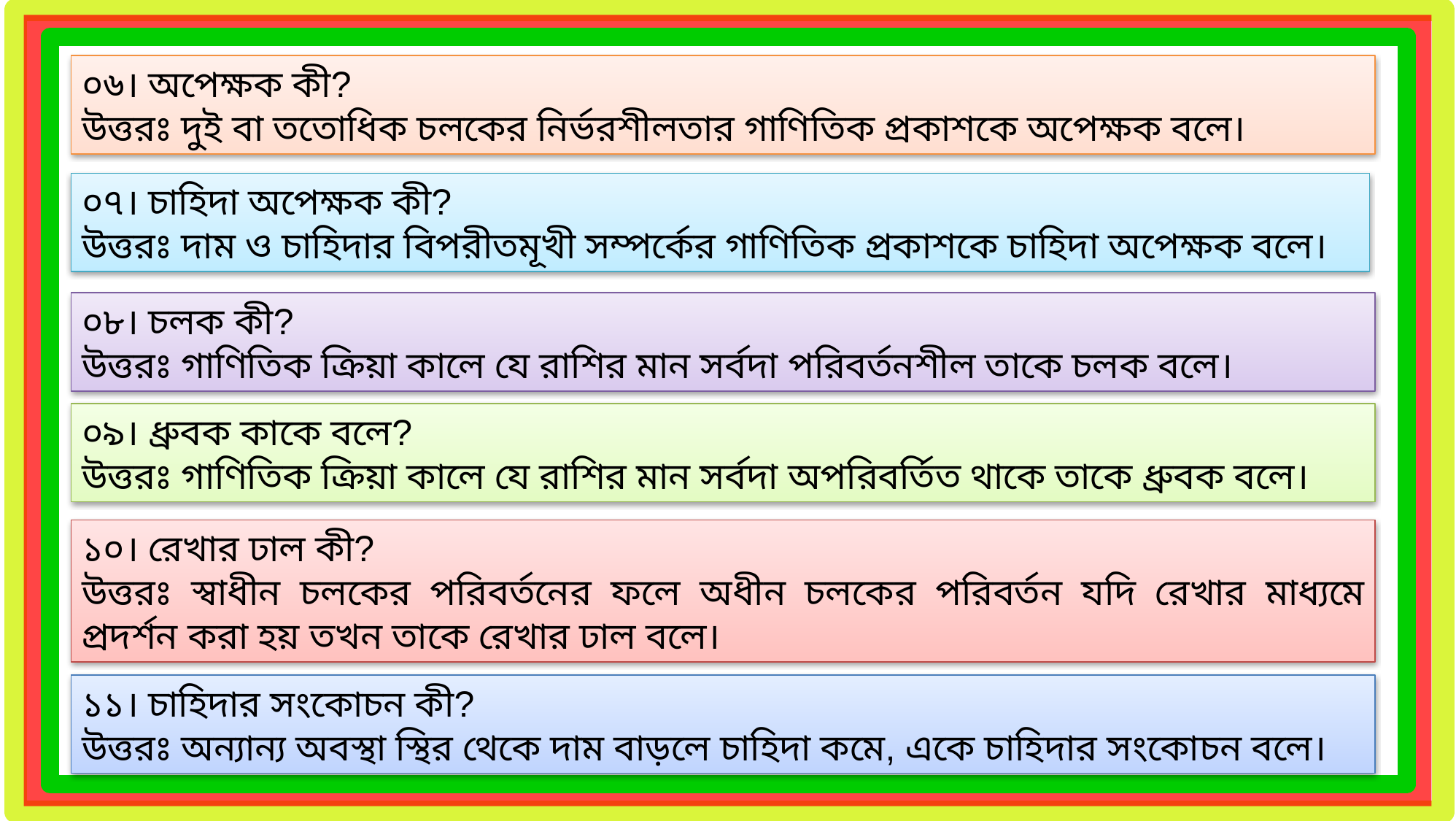

০৬। অপেক্ষক কী?
উত্তরঃ দুই বা ততোধিক চলকের নির্ভরশীলতার গাণিতিক প্রকাশকে অপেক্ষক বলে।
০৭। চাহিদা অপেক্ষক কী?
উত্তরঃ দাম ও চাহিদার বিপরীতমূখী সম্পর্কের গাণিতিক প্রকাশকে চাহিদা অপেক্ষক বলে।
০৮। চলক কী?
উত্তরঃ গাণিতিক ক্রিয়া কালে যে রাশির মান সর্বদা পরিবর্তনশীল তাকে চলক বলে।
০৯। ধ্রুবক কাকে বলে?
উত্তরঃ গাণিতিক ক্রিয়া কালে যে রাশির মান সর্বদা অপরিবর্তিত থাকে তাকে ধ্রুবক বলে।
১০। রেখার ঢাল কী?
উত্তরঃ স্বাধীন চলকের পরিবর্তনের ফলে অধীন চলকের পরিবর্তন যদি রেখার মাধ্যমে প্রদর্শন করা হয় তখন তাকে রেখার ঢাল বলে।
১১। চাহিদার সংকোচন কী?
উত্তরঃ অন্যান্য অবস্থা স্থির থেকে দাম বাড়লে চাহিদা কমে, একে চাহিদার সংকোচন বলে।